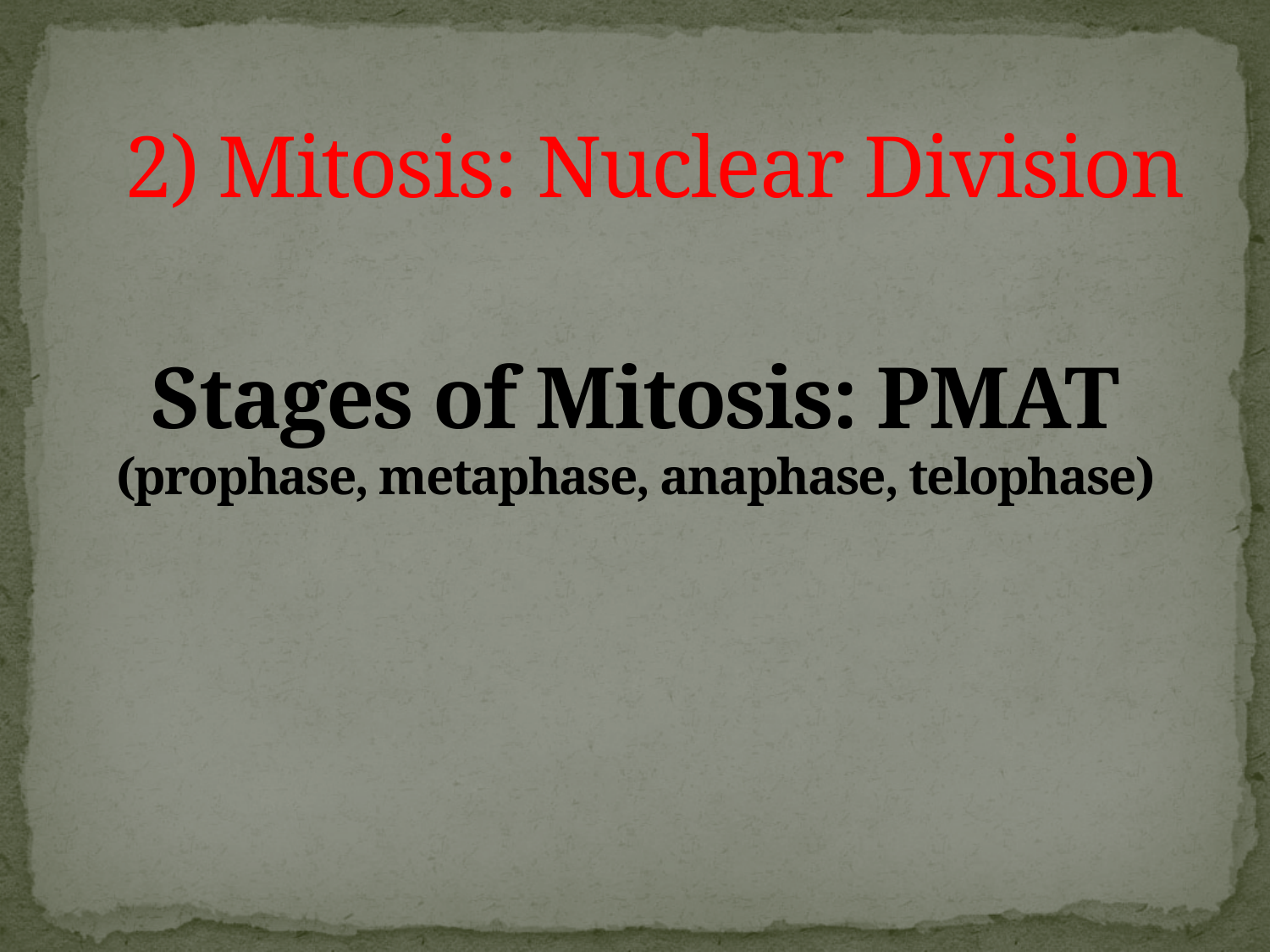

# 2) Mitosis: Nuclear Division
Stages of Mitosis: PMAT
(prophase, metaphase, anaphase, telophase)